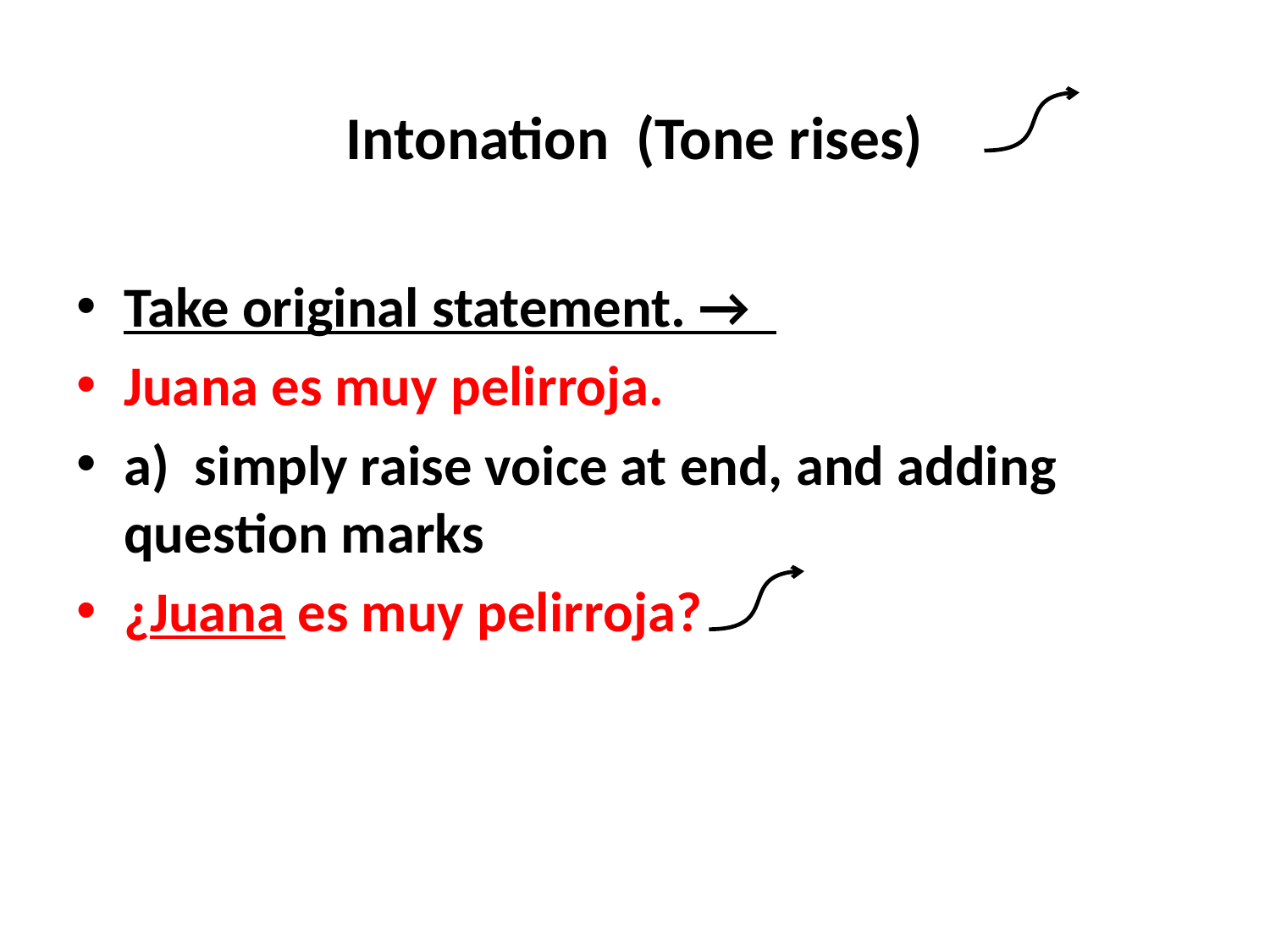

# Intonation  (Tone rises)
Take original statement. →
Juana es muy pelirroja.
a)  simply raise voice at end, and adding question marks
¿Juana es muy pelirroja?